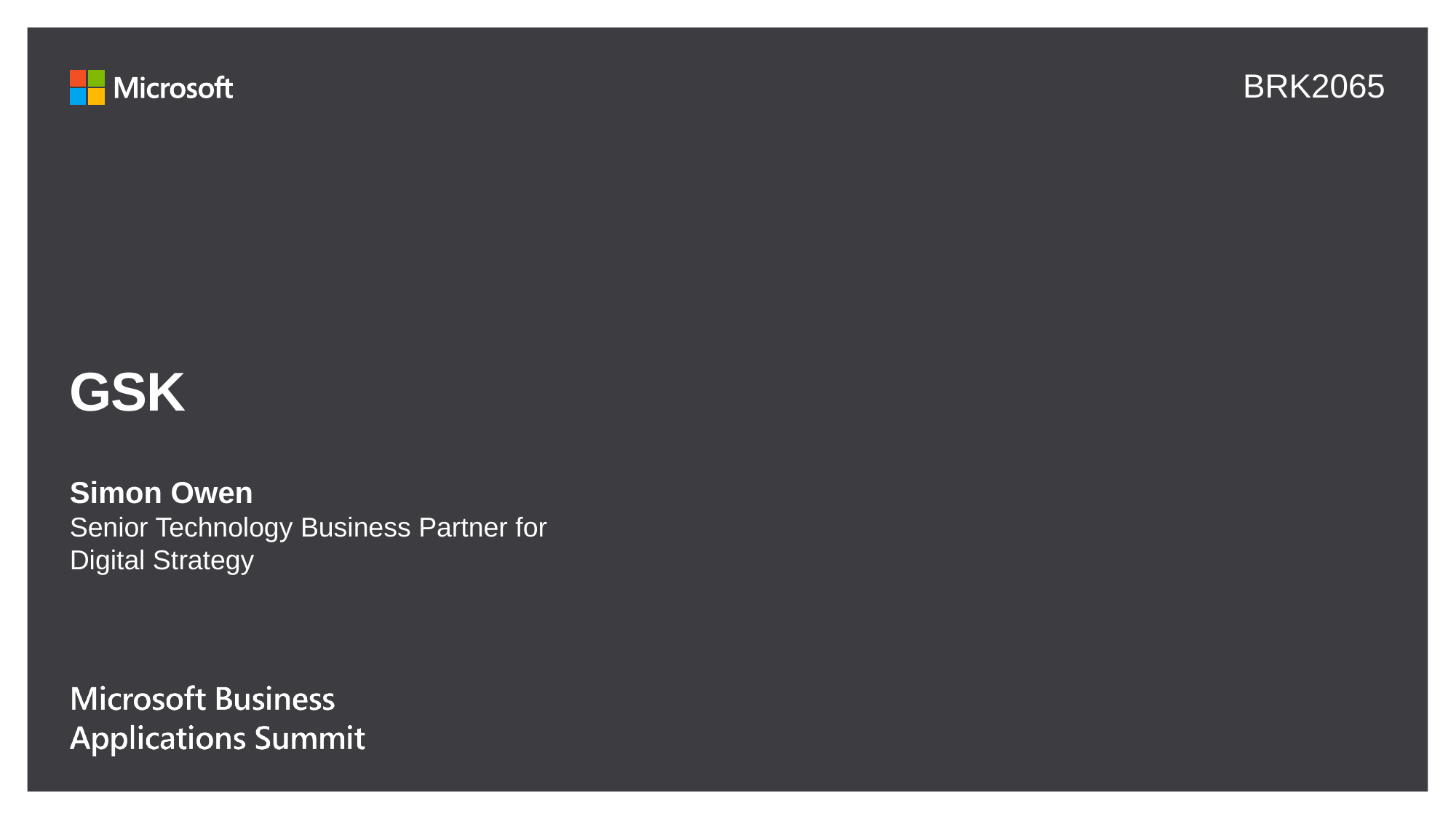

BRK2065
# GSK
Simon Owen
Senior Technology Business Partner for
Digital Strategy